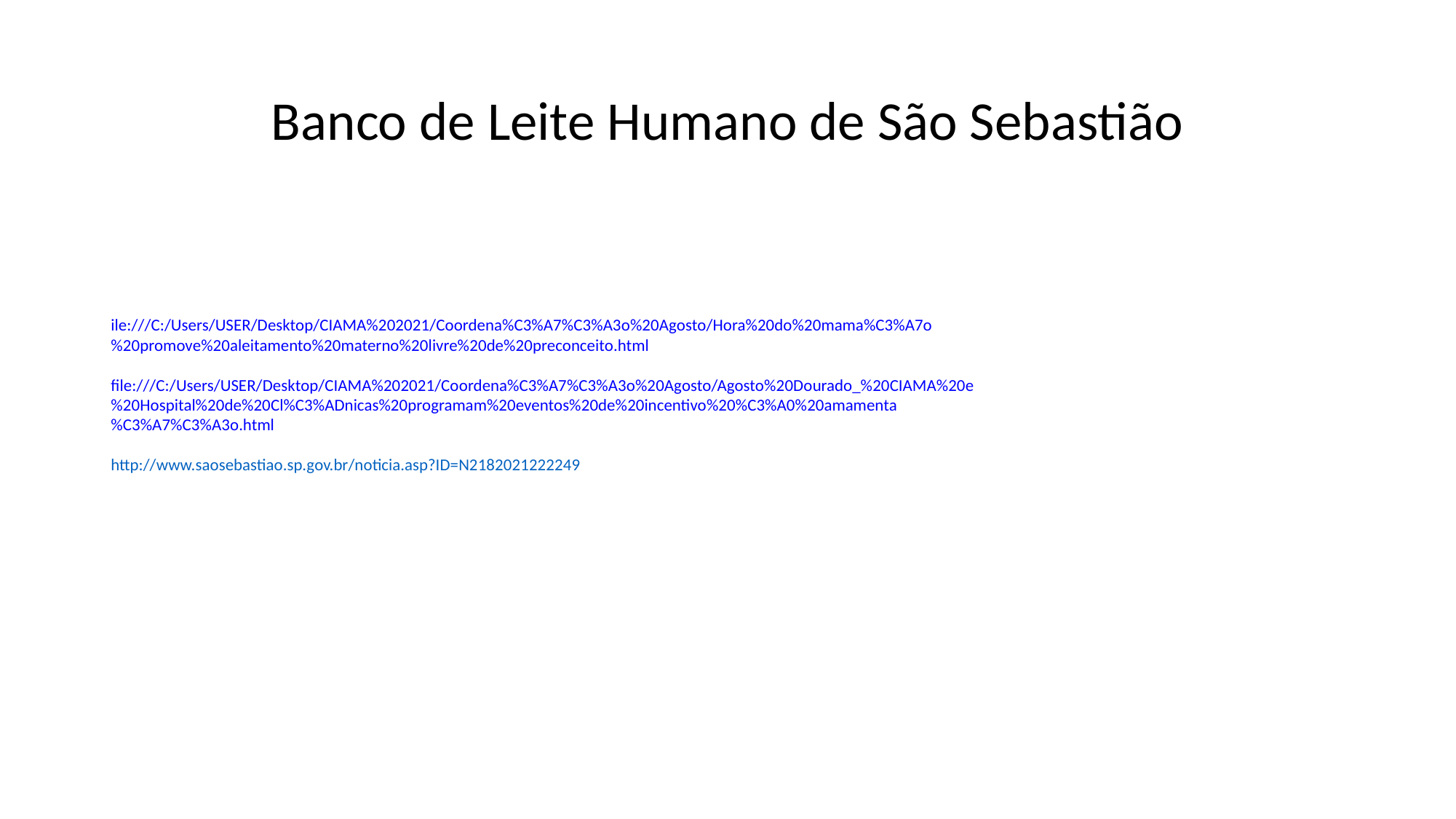

# Banco de Leite Humano de São Sebastião
ile:///C:/Users/USER/Desktop/CIAMA%202021/Coordena%C3%A7%C3%A3o%20Agosto/Hora%20do%20mama%C3%A7o%20promove%20aleitamento%20materno%20livre%20de%20preconceito.html

file:///C:/Users/USER/Desktop/CIAMA%202021/Coordena%C3%A7%C3%A3o%20Agosto/Agosto%20Dourado_%20CIAMA%20e%20Hospital%20de%20Cl%C3%ADnicas%20programam%20eventos%20de%20incentivo%20%C3%A0%20amamenta%C3%A7%C3%A3o.html

http://www.saosebastiao.sp.gov.br/noticia.asp?ID=N2182021222249